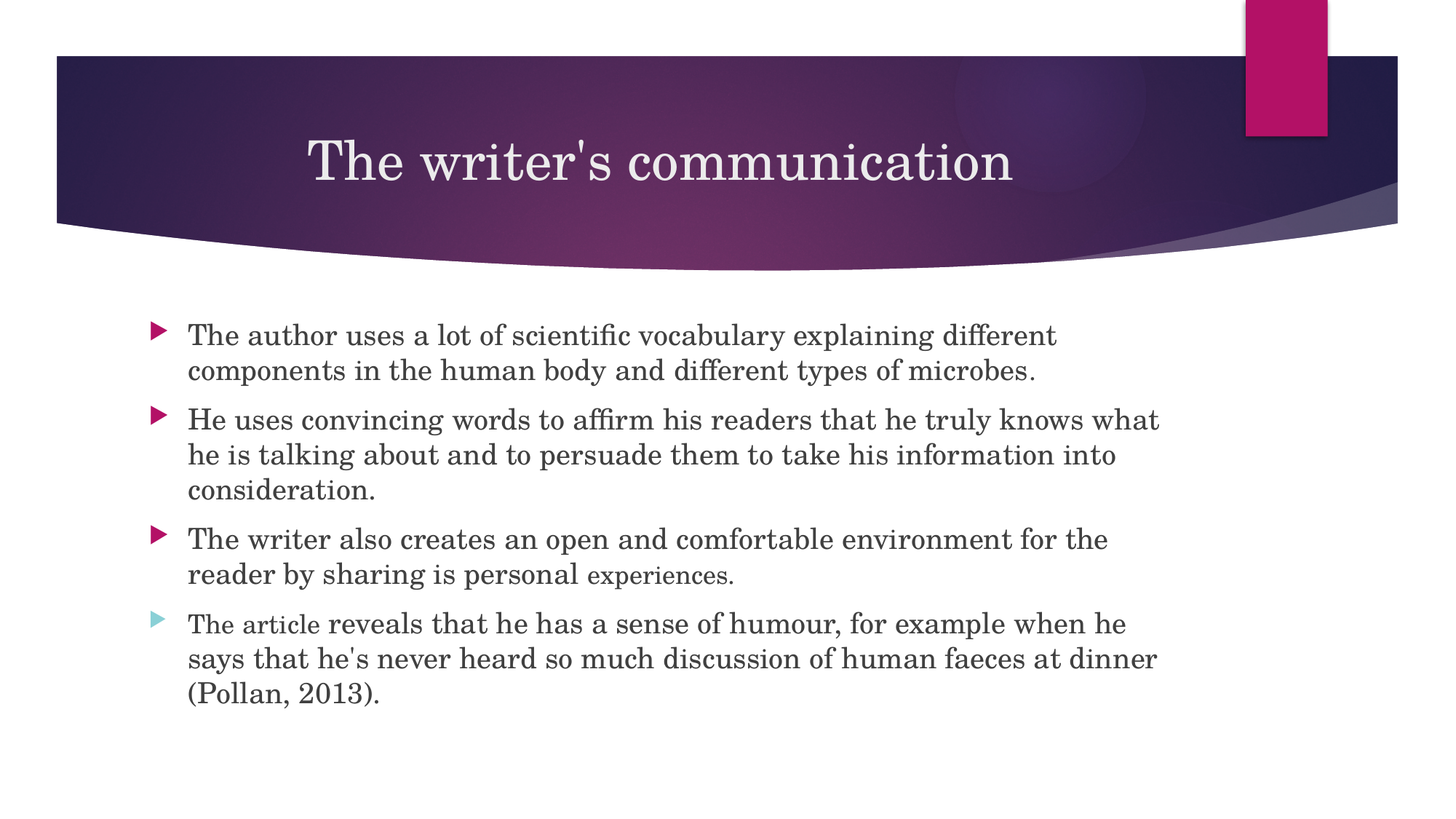

# The writer's communication
The author uses a lot of scientific vocabulary explaining different components in the human body and different types of microbes.
He uses convincing words to affirm his readers that he truly knows what he is talking about and to persuade them to take his information into consideration.
The writer also creates an open and comfortable environment for the reader by sharing is personal experiences.
The article reveals that he has a sense of humour, for example when he says that he's never heard so much discussion of human faeces at dinner (Pollan, 2013).